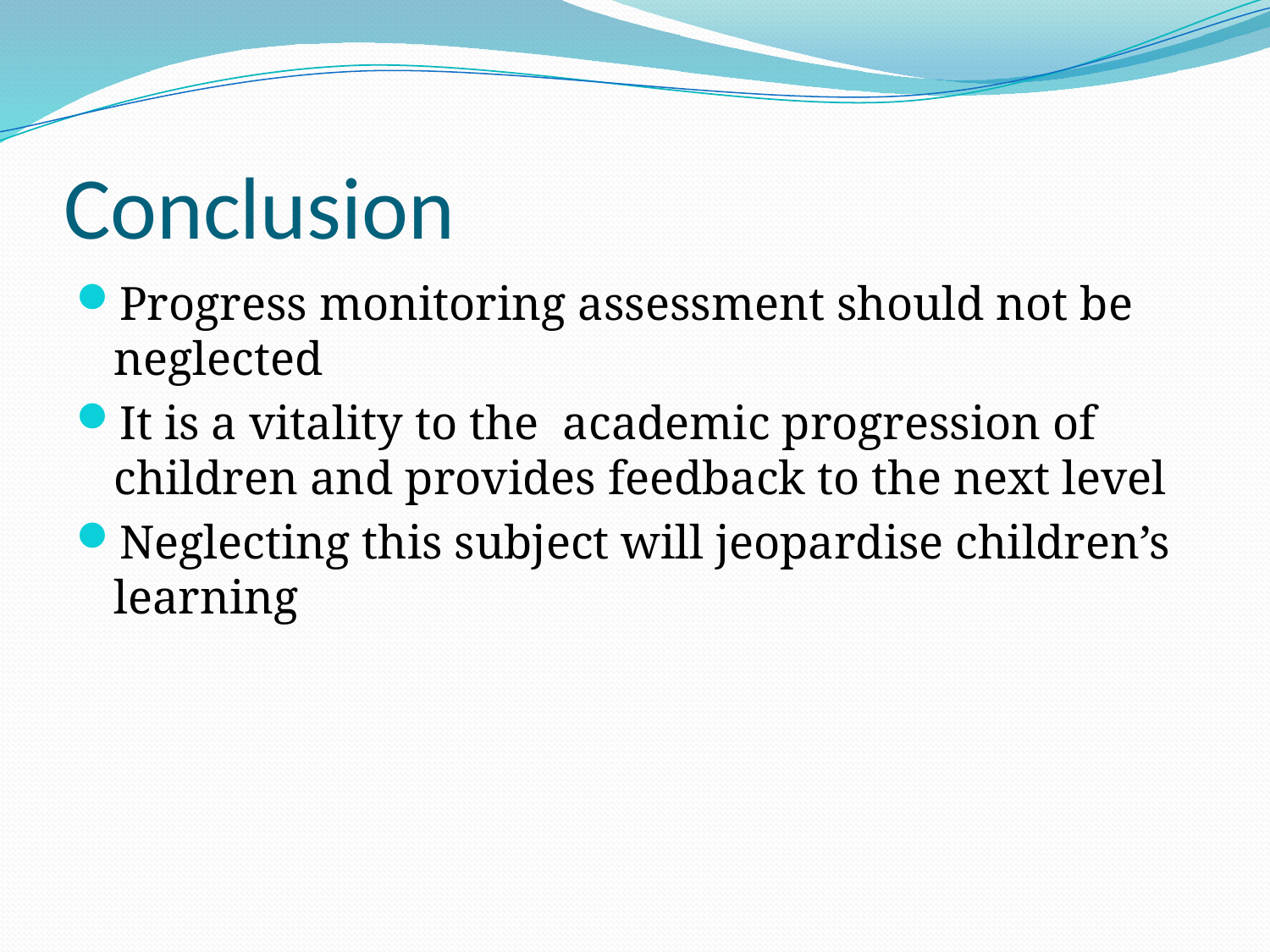

# Conclusion
Progress monitoring assessment should not be neglected
It is a vitality to the  academic progression of children and provides feedback to the next level
Neglecting this subject will jeopardise children’s learning